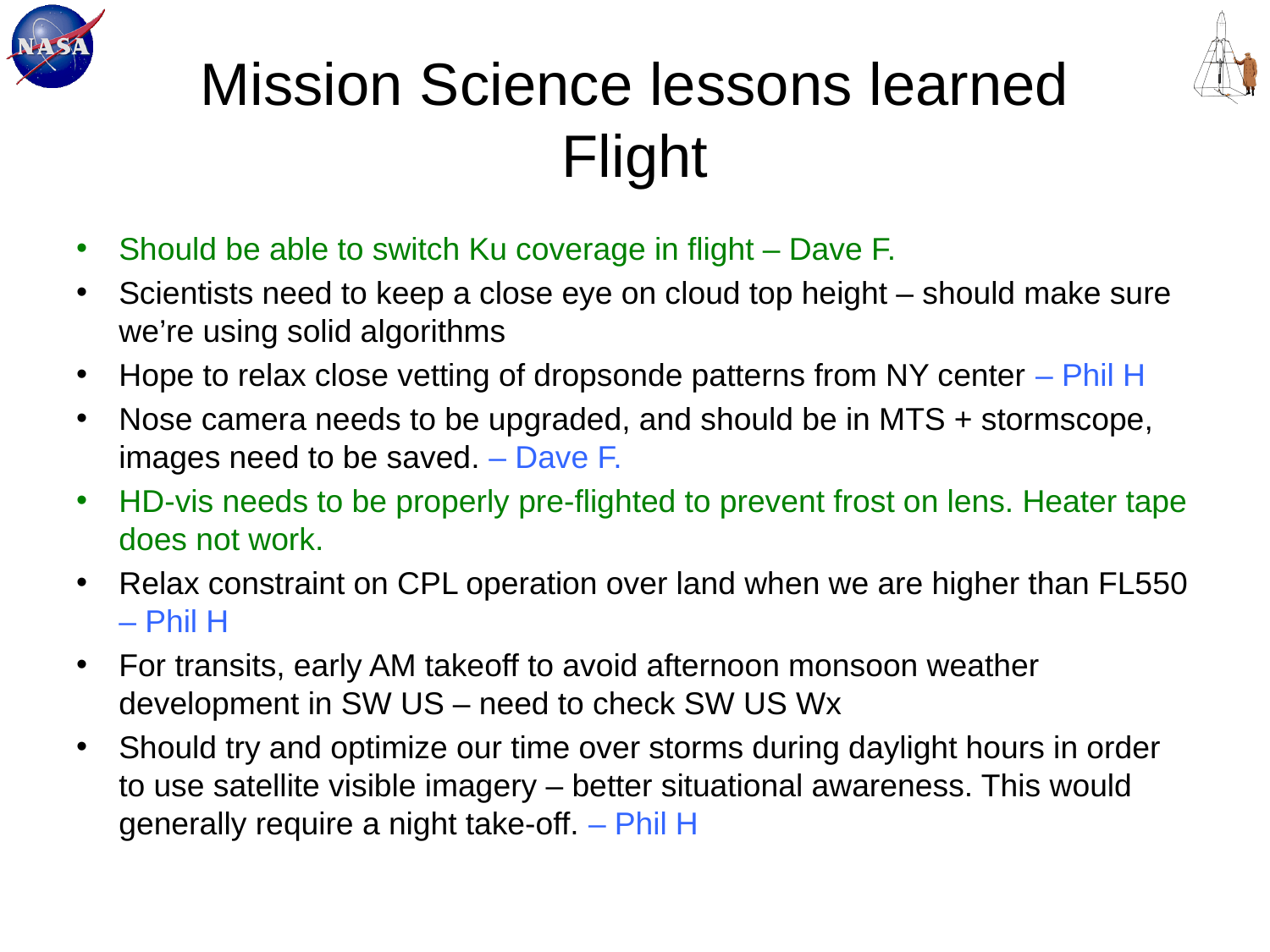

# Mission Science lessons learned Flight
Should be able to switch Ku coverage in flight – Dave F.
Scientists need to keep a close eye on cloud top height – should make sure we’re using solid algorithms
Hope to relax close vetting of dropsonde patterns from NY center – Phil H
Nose camera needs to be upgraded, and should be in MTS + stormscope, images need to be saved. – Dave F.
HD-vis needs to be properly pre-flighted to prevent frost on lens. Heater tape does not work.
Relax constraint on CPL operation over land when we are higher than FL550 – Phil H
For transits, early AM takeoff to avoid afternoon monsoon weather development in SW US – need to check SW US Wx
Should try and optimize our time over storms during daylight hours in order to use satellite visible imagery – better situational awareness. This would generally require a night take-off. – Phil H